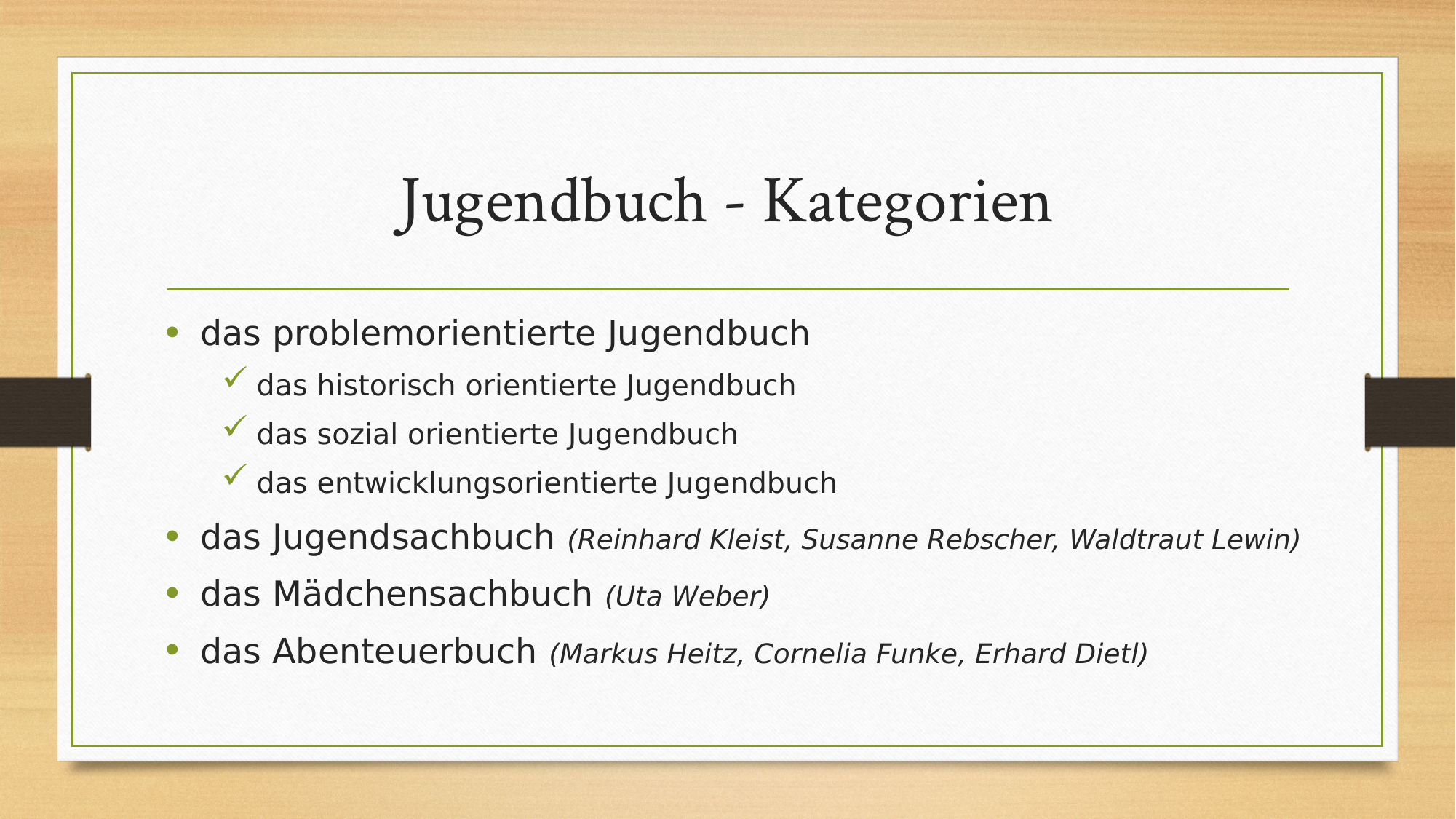

# Jugendbuch - Kategorien
das problemorientierte Jugendbuch
das historisch orientierte Jugendbuch
das sozial orientierte Jugendbuch
das entwicklungsorientierte Jugendbuch
das Jugendsachbuch (Reinhard Kleist, Susanne Rebscher, Waldtraut Lewin)
das Mädchensachbuch (Uta Weber)
das Abenteuerbuch (Markus Heitz, Cornelia Funke, Erhard Dietl)